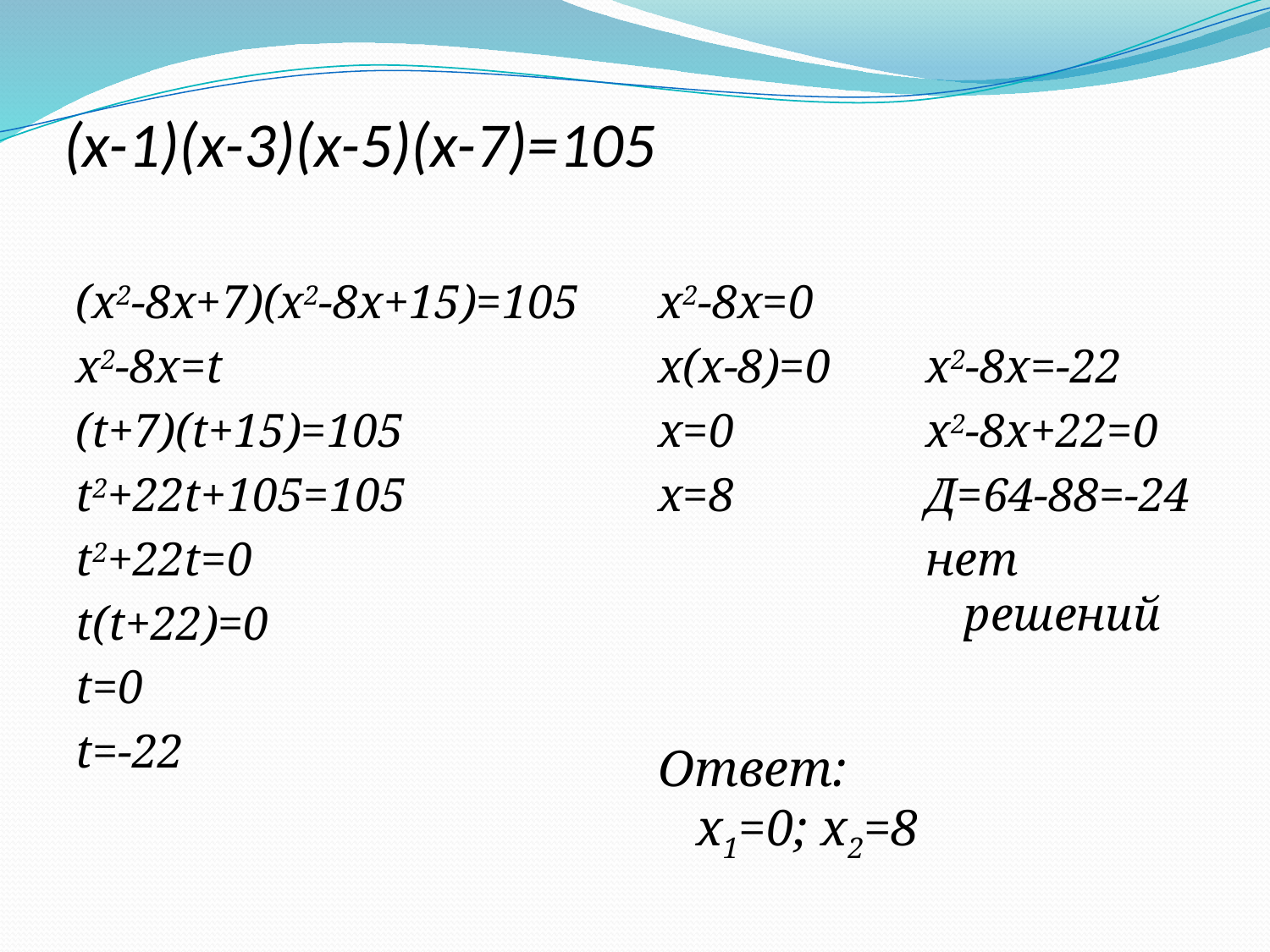

# (x-1)(x-3)(x-5)(x-7)=105
(x2-8x+7)(x2-8x+15)=105
x2-8x=t
(t+7)(t+15)=105
t2+22t+105=105
t2+22t=0
t(t+22)=0
t=0
t=-22

x2-8x=0
x(x-8)=0
x=0
x=8

Ответ: x1=0; х2=8

x2-8x=-22
x2-8x+22=0
Д=64-88=-24
нет решений